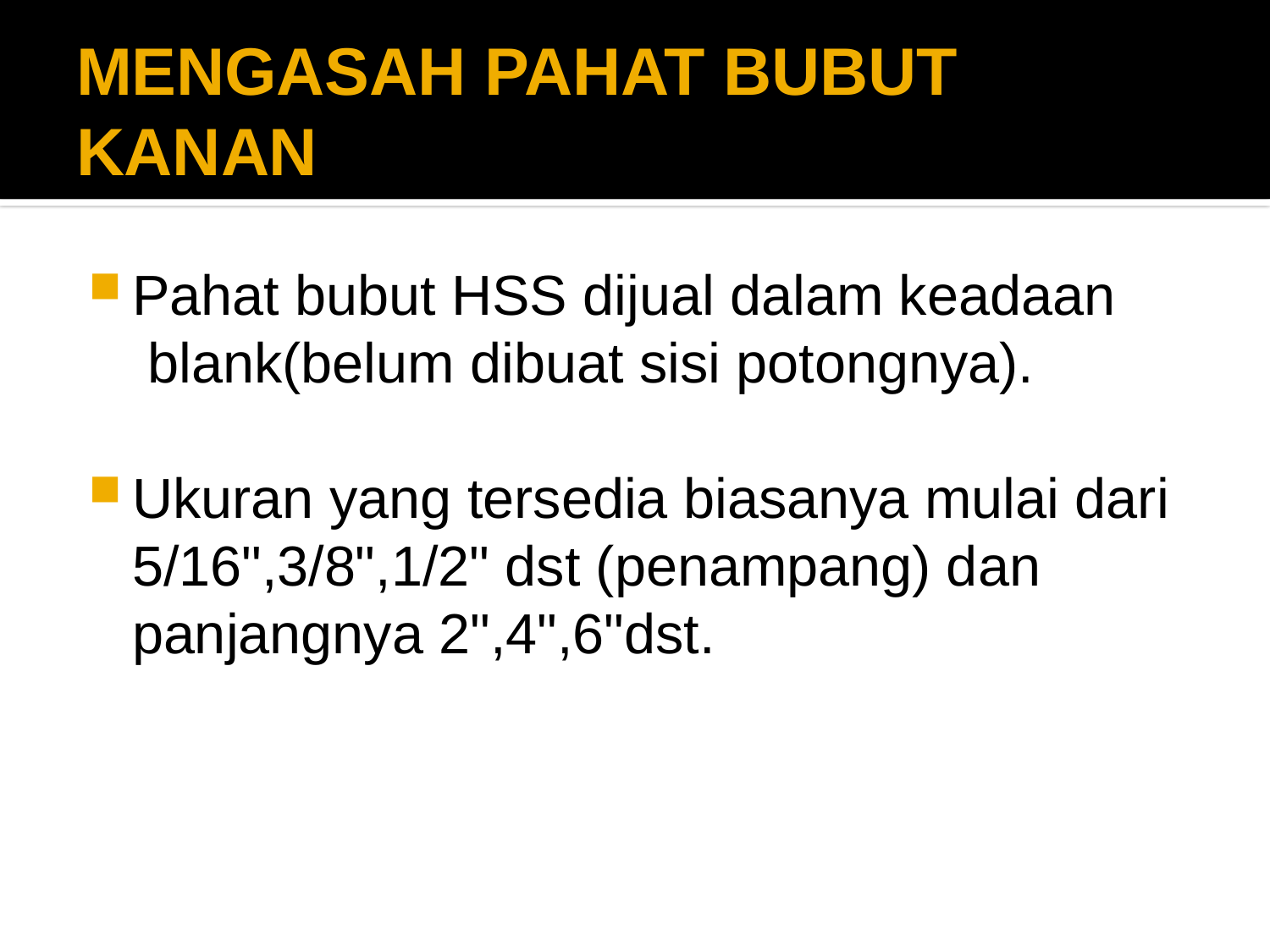

# MENGASAH PAHAT BUBUT KANAN
Pahat bubut HSS dijual dalam keadaan  blank(belum dibuat sisi potongnya).

Ukuran yang tersedia biasanya mulai dari 5/16",3/8",1/2" dst (penampang) dan panjangnya 2",4",6"dst.